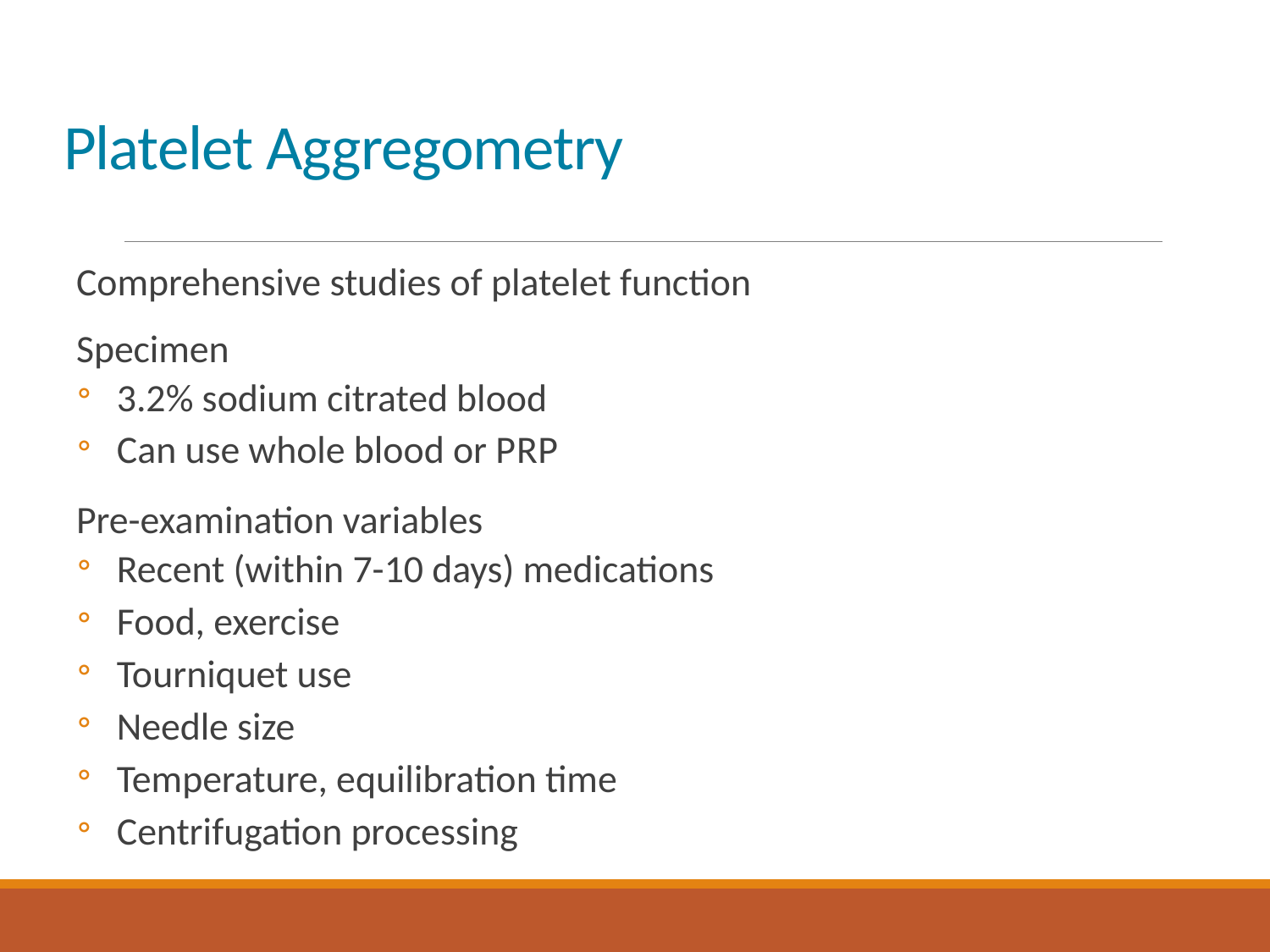

# Platelet Aggregometry
Comprehensive studies of platelet function
Specimen
3.2% sodium citrated blood
Can use whole blood or P R P
Pre-examination variables
Recent (within 7-10 days) medications
Food, exercise
Tourniquet use
Needle size
Temperature, equilibration time
Centrifugation processing